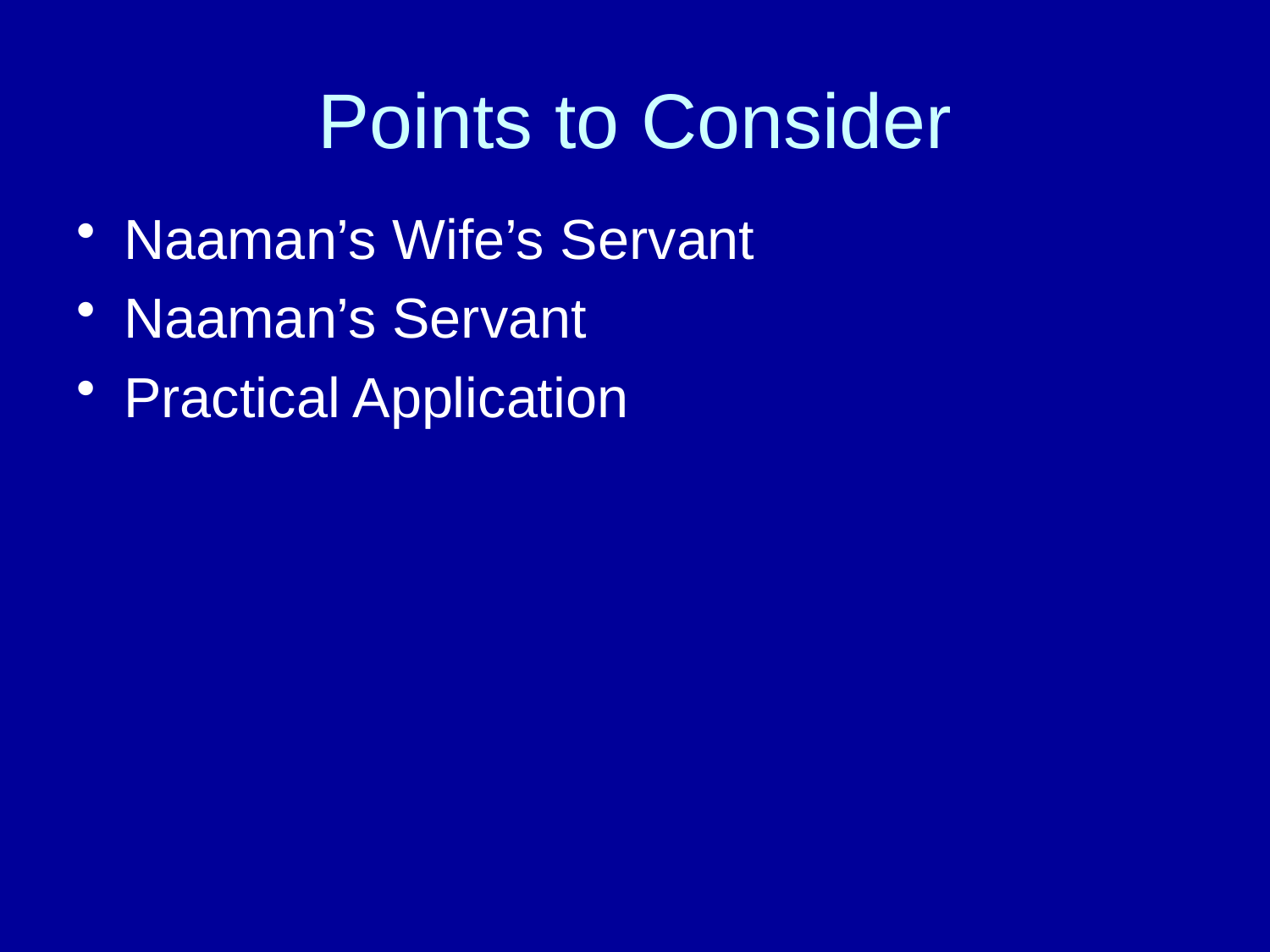

# Points to Consider
Naaman’s Wife’s Servant
Naaman’s Servant
Practical Application